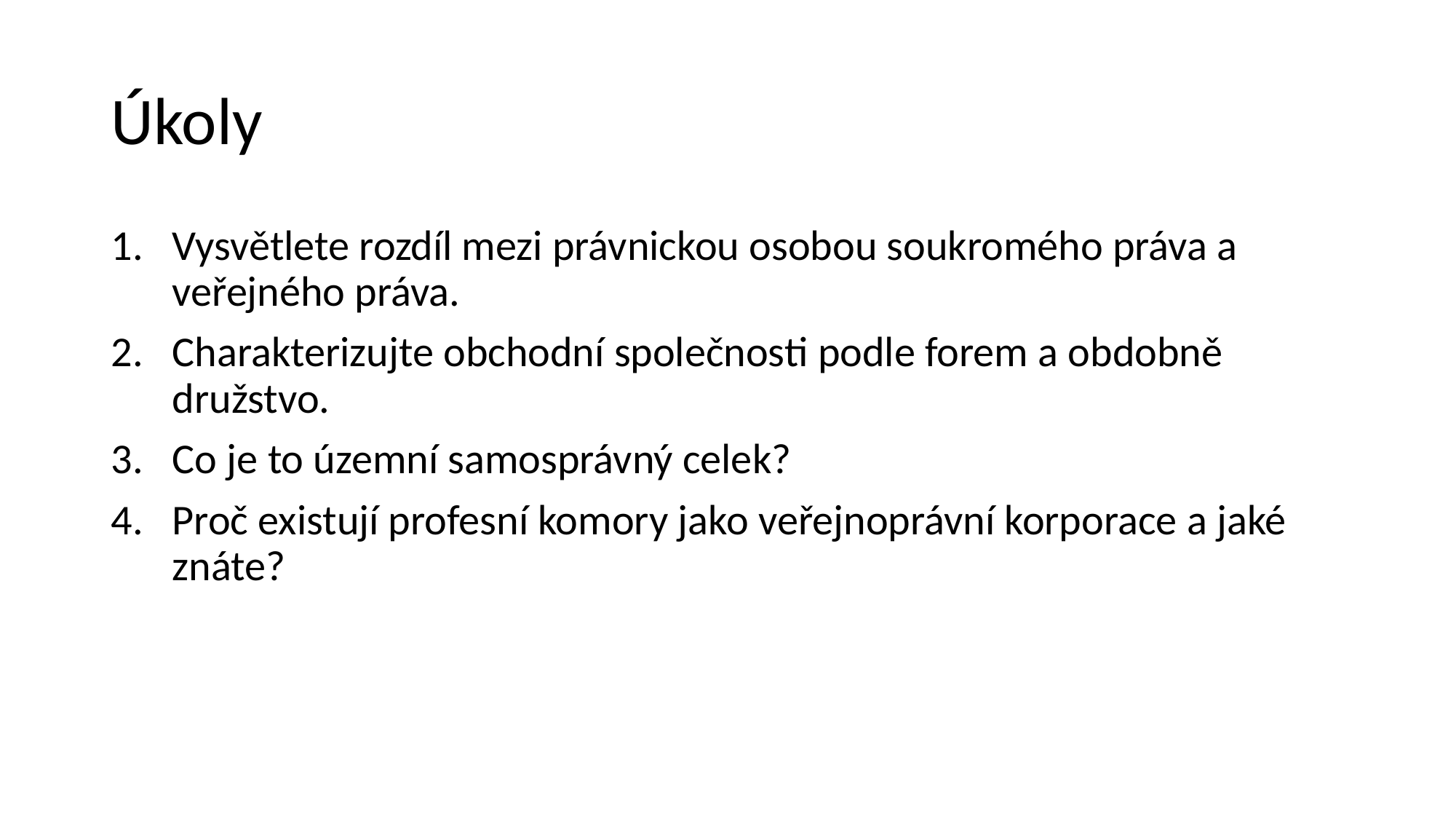

# Úkoly
Vysvětlete rozdíl mezi právnickou osobou soukromého práva a veřejného práva.
Charakterizujte obchodní společnosti podle forem a obdobně družstvo.
Co je to územní samosprávný celek?
Proč existují profesní komory jako veřejnoprávní korporace a jaké znáte?